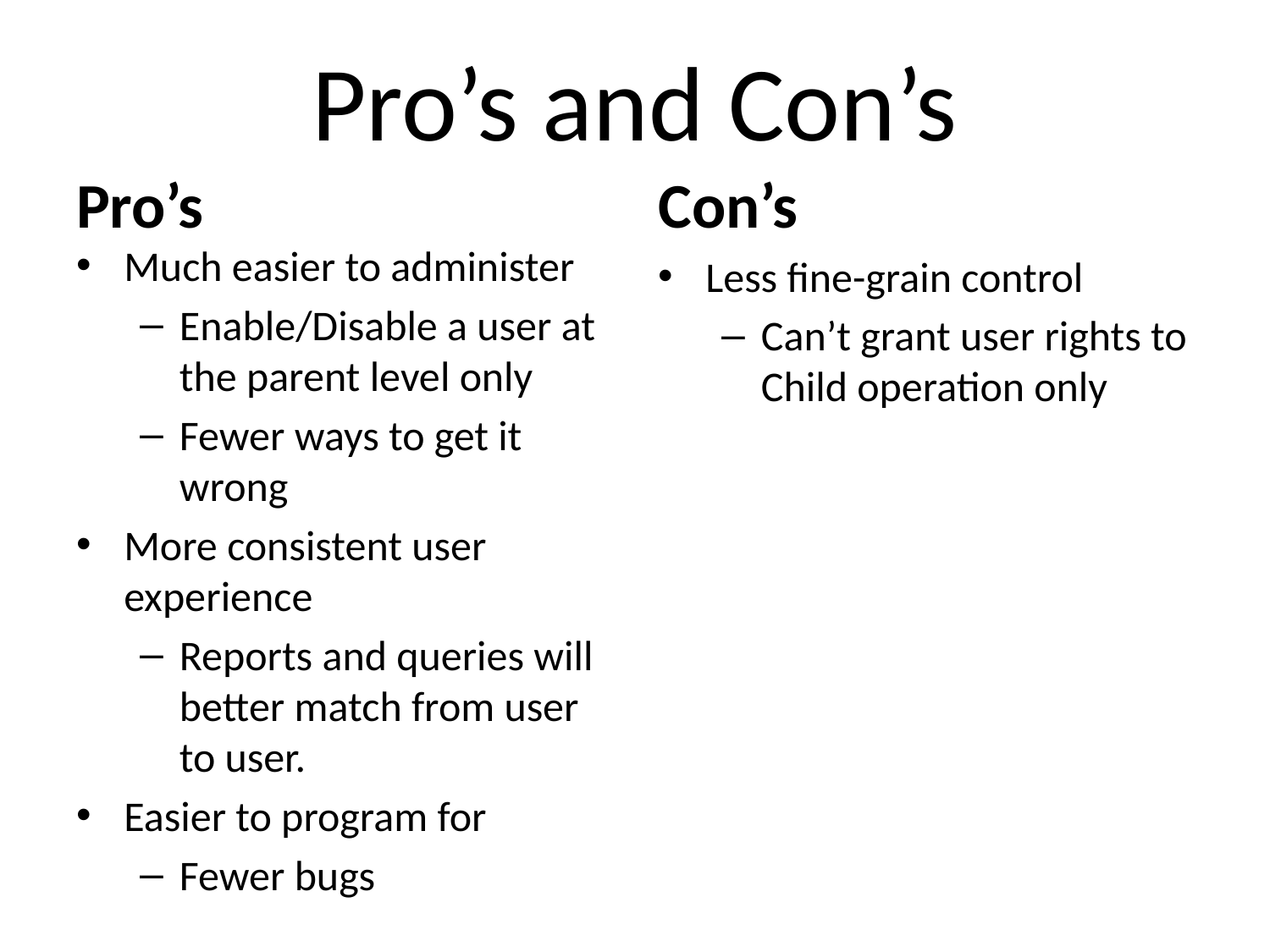

# Pro’s and Con’s
Pro’s
Con’s
Much easier to administer
Enable/Disable a user at the parent level only
Fewer ways to get it wrong
More consistent user experience
Reports and queries will better match from user to user.
Easier to program for
Fewer bugs
Less fine-grain control
Can’t grant user rights to Child operation only